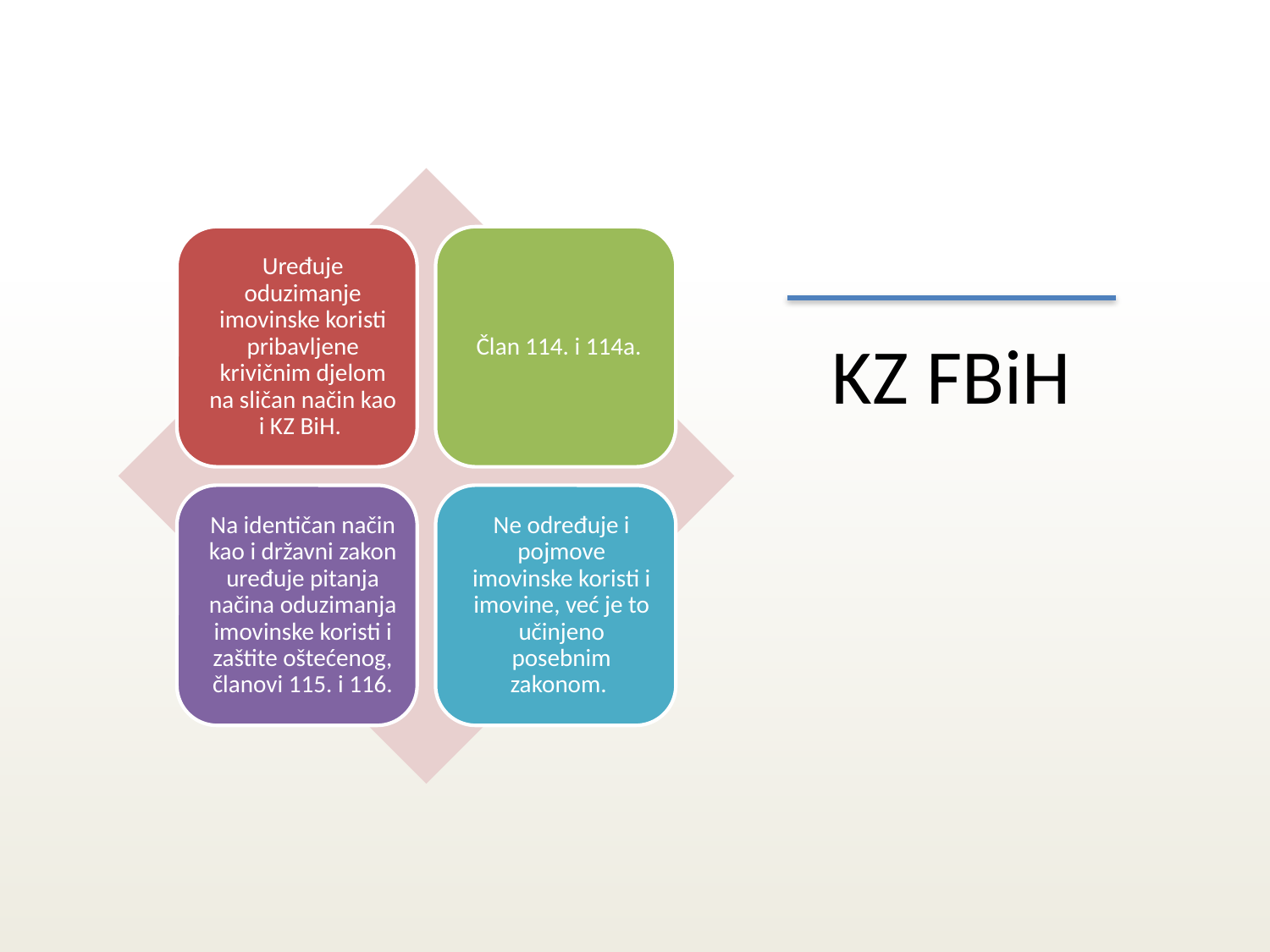

Uređuje oduzimanje imovinske koristi pribavljene krivičnim djelom na sličan način kao i KZ BiH.
Član 114. i 114a.
Na identičan način kao i državni zakon uređuje pitanja načina oduzimanja imovinske koristi i zaštite oštećenog, članovi 115. i 116.
Ne određuje i pojmove imovinske koristi i imovine, već je to učinjeno posebnim zakonom.

# KZ FBiH